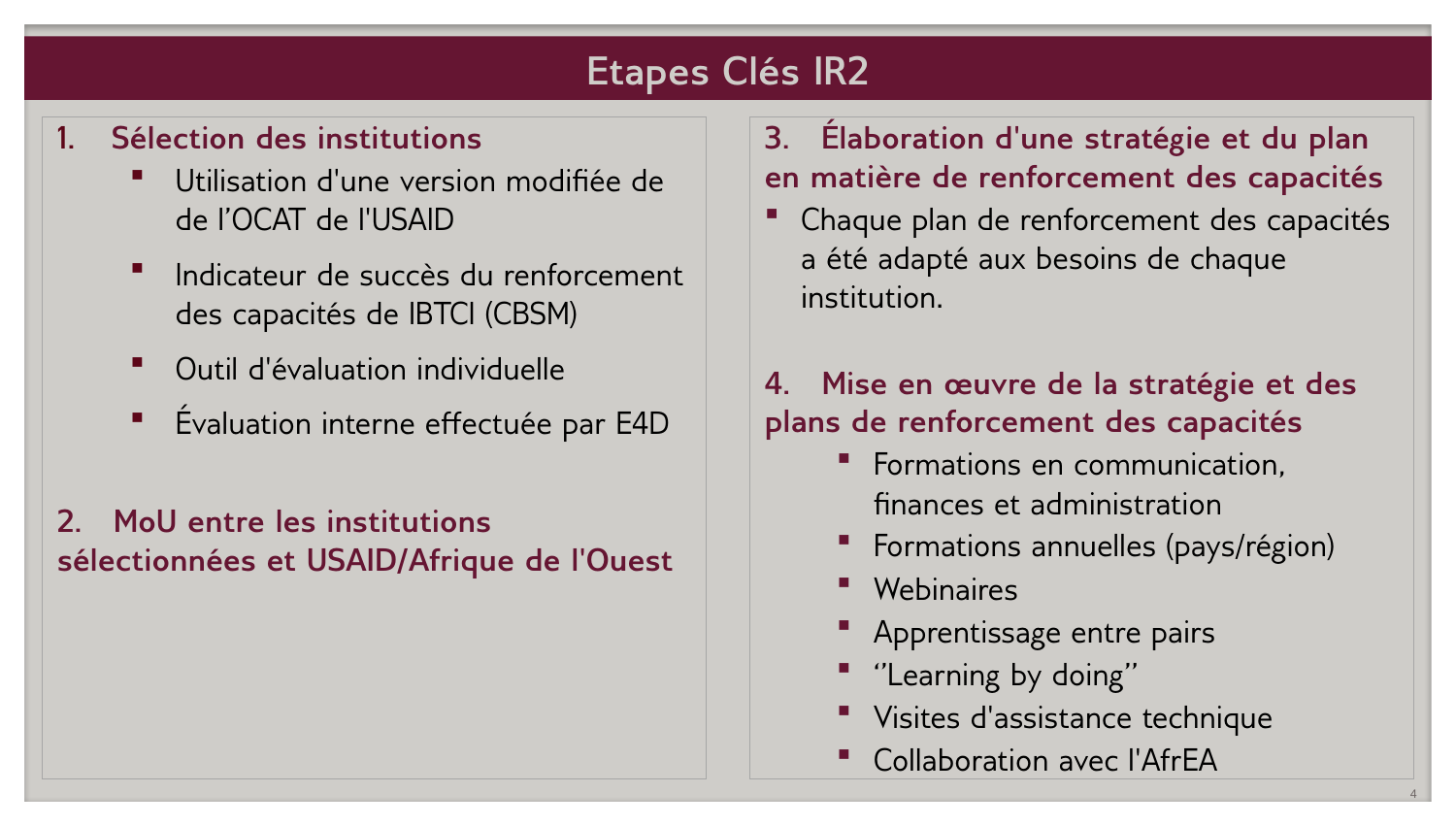

# Etapes Clés IR2
Sélection des institutions
Utilisation d'une version modifiée de de l’OCAT de l'USAID
Indicateur de succès du renforcement des capacités de IBTCI (CBSM)
Outil d'évaluation individuelle
Évaluation interne effectuée par E4D

2.   MoU entre les institutions sélectionnées et USAID/Afrique de l'Ouest

3.   Élaboration d'une stratégie et du plan en matière de renforcement des capacités
Chaque plan de renforcement des capacités a été adapté aux besoins de chaque institution.

4.   Mise en œuvre de la stratégie et des plans de renforcement des capacités
Formations en communication, finances et administration
Formations annuelles (pays/région)
Webinaires
Apprentissage entre pairs
‘’Learning by doing’’
Visites d'assistance technique
Collaboration avec l'AfrEA
4